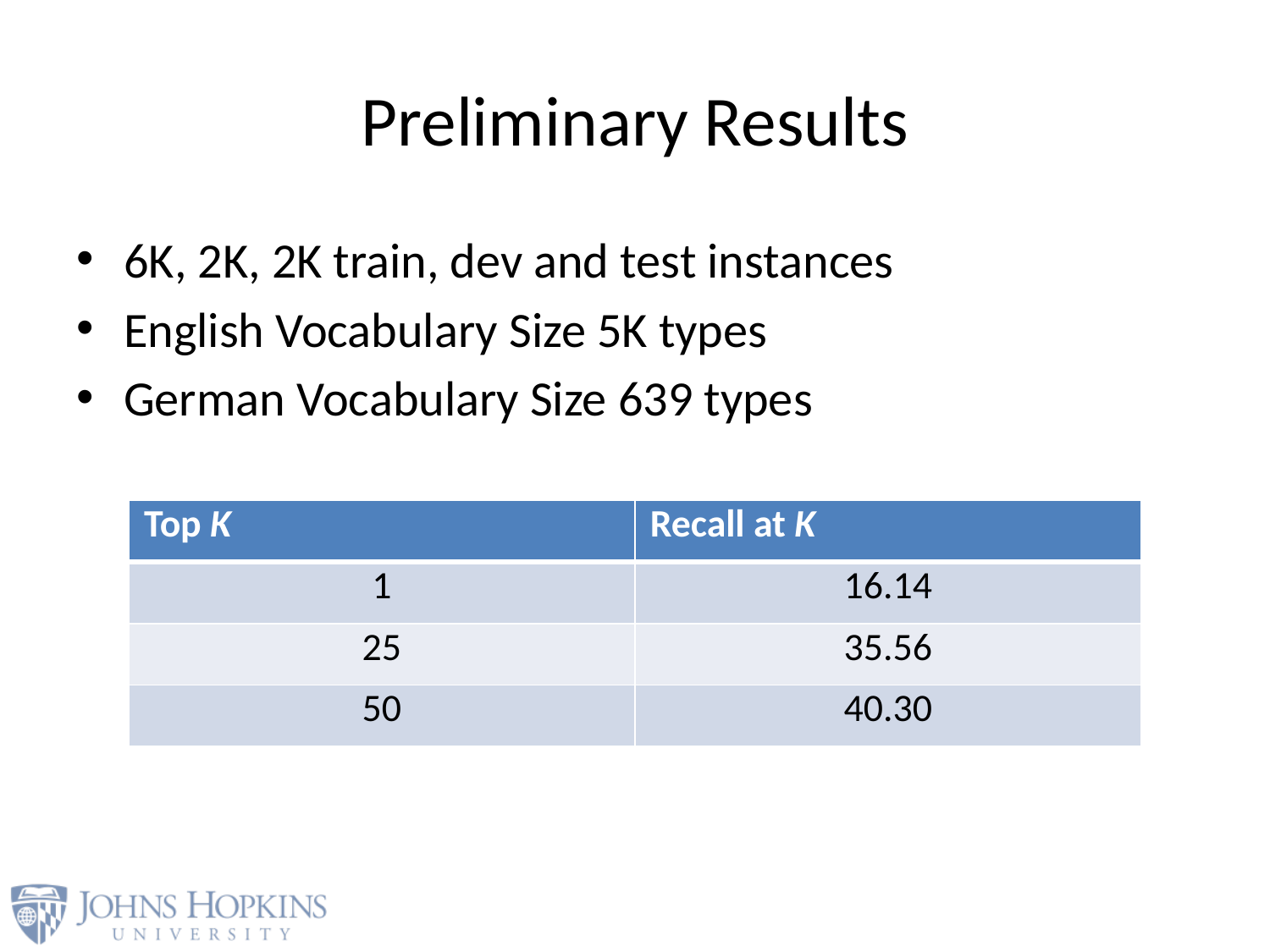

# Preliminary Results
6K, 2K, 2K train, dev and test instances
English Vocabulary Size 5K types
German Vocabulary Size 639 types

| Top K | Recall at K |
| --- | --- |
| 1 | 16.14 |
| 25 | 35.56 |
| 50 | 40.30 |